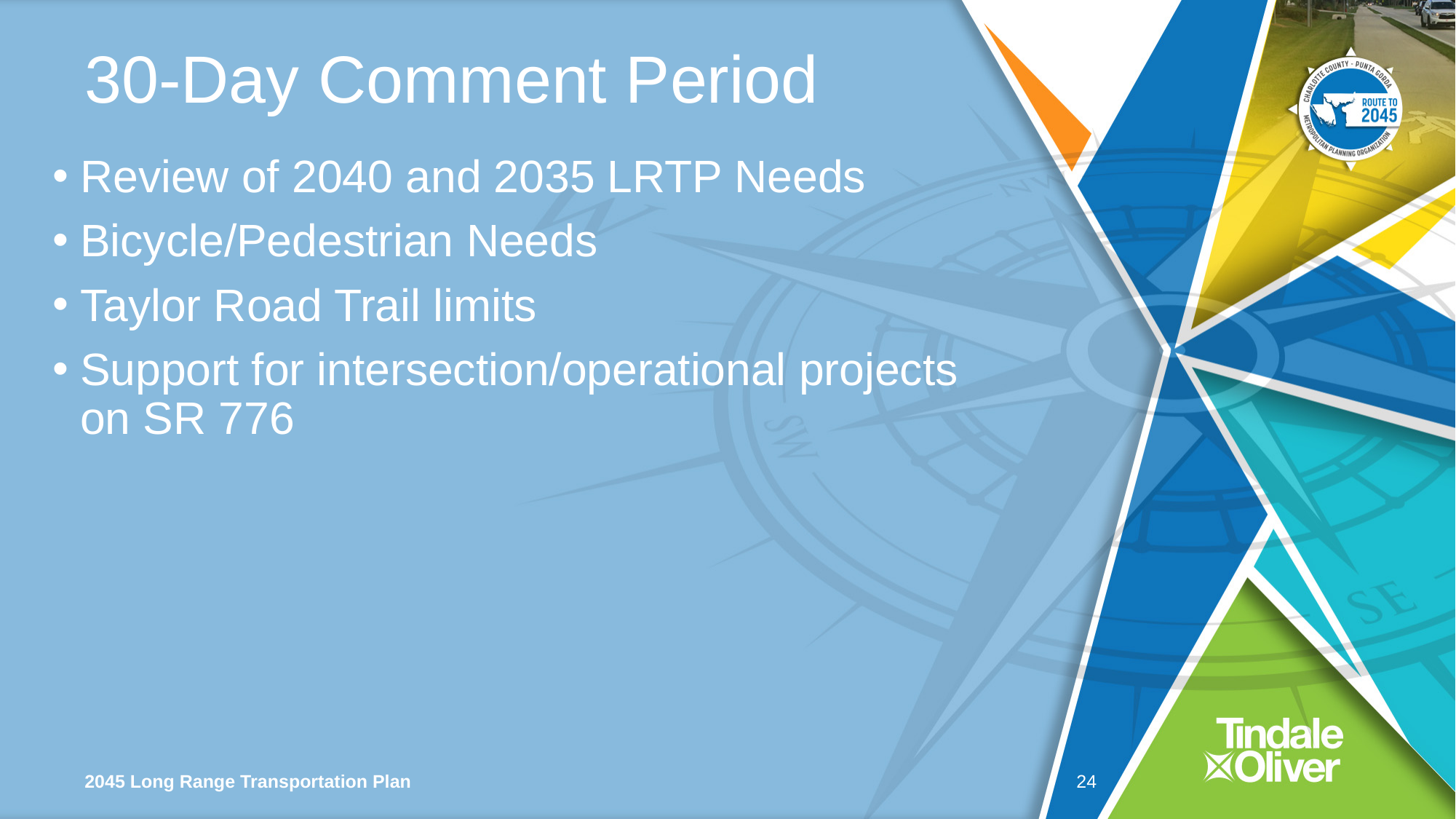

# 30-Day Comment Period
Review of 2040 and 2035 LRTP Needs
Bicycle/Pedestrian Needs
Taylor Road Trail limits
Support for intersection/operational projects on SR 776

2045 Long Range Transportation Plan
24